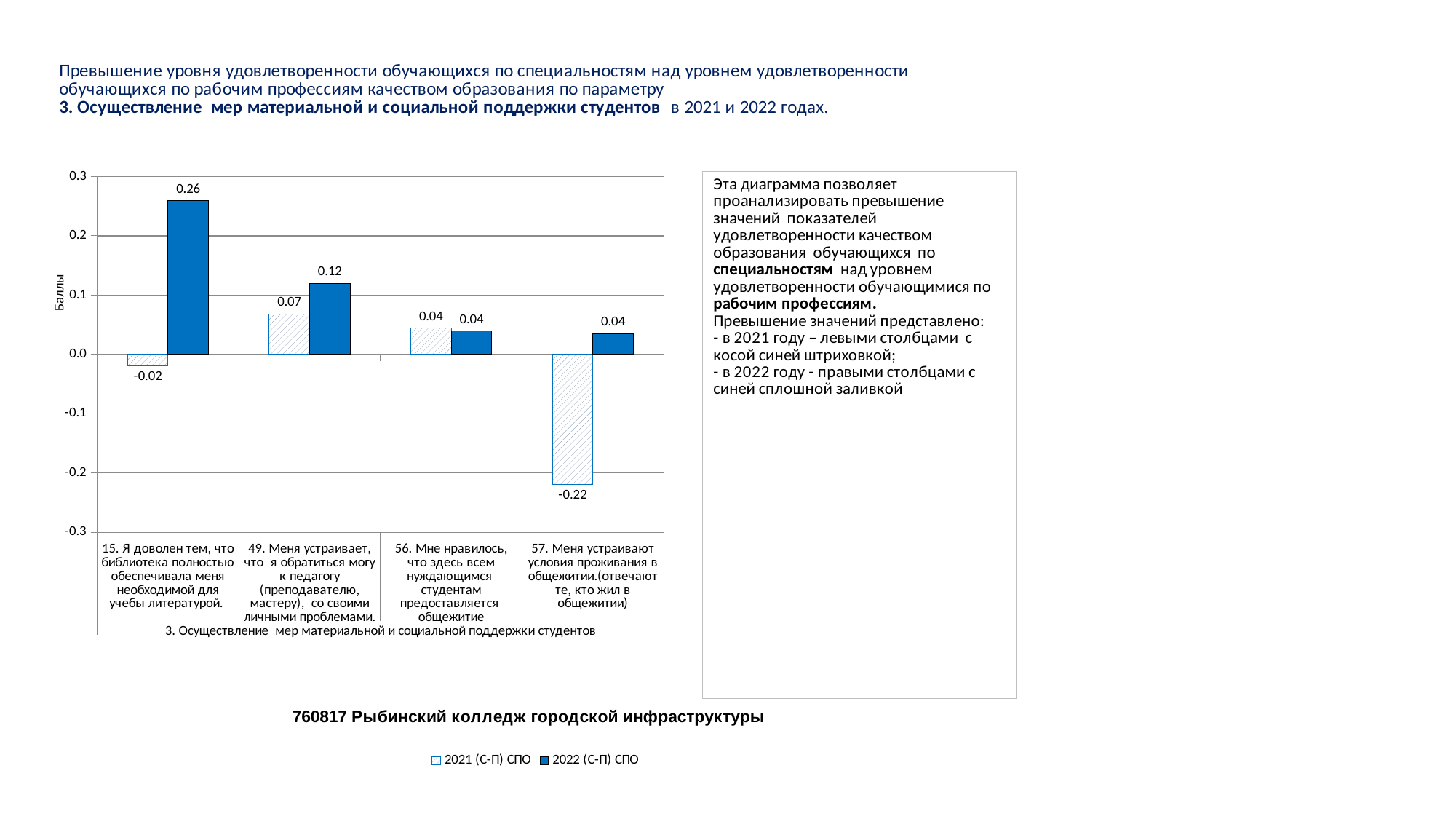

### Chart

| Category | 2021 (С-П) СПО | 2022 (С-П) СПО |
|---|---|---|
| 15. Я доволен тем, что библиотека полностью обеспечивала меня необходимой для учебы литературой.  | -0.018970189701897233 | 0.2592083193559205 |
| 49. Меня устраивает, что  я обратиться могу к педагогу (преподавателю, мастеру),  со своими личными проблемами. | 0.06835290575128017 | 0.11989265347198863 |
| 56. Мне нравилось, что здесь всем нуждающимся  студентам предоставляется  общежитие | 0.04445395331146251 | 0.039291794347973585 |
| 57. Меня устраивают условия проживания в общежитии.(отвечают те, кто жил в общежитии) | -0.219670676238926 | 0.03534693877551032 |